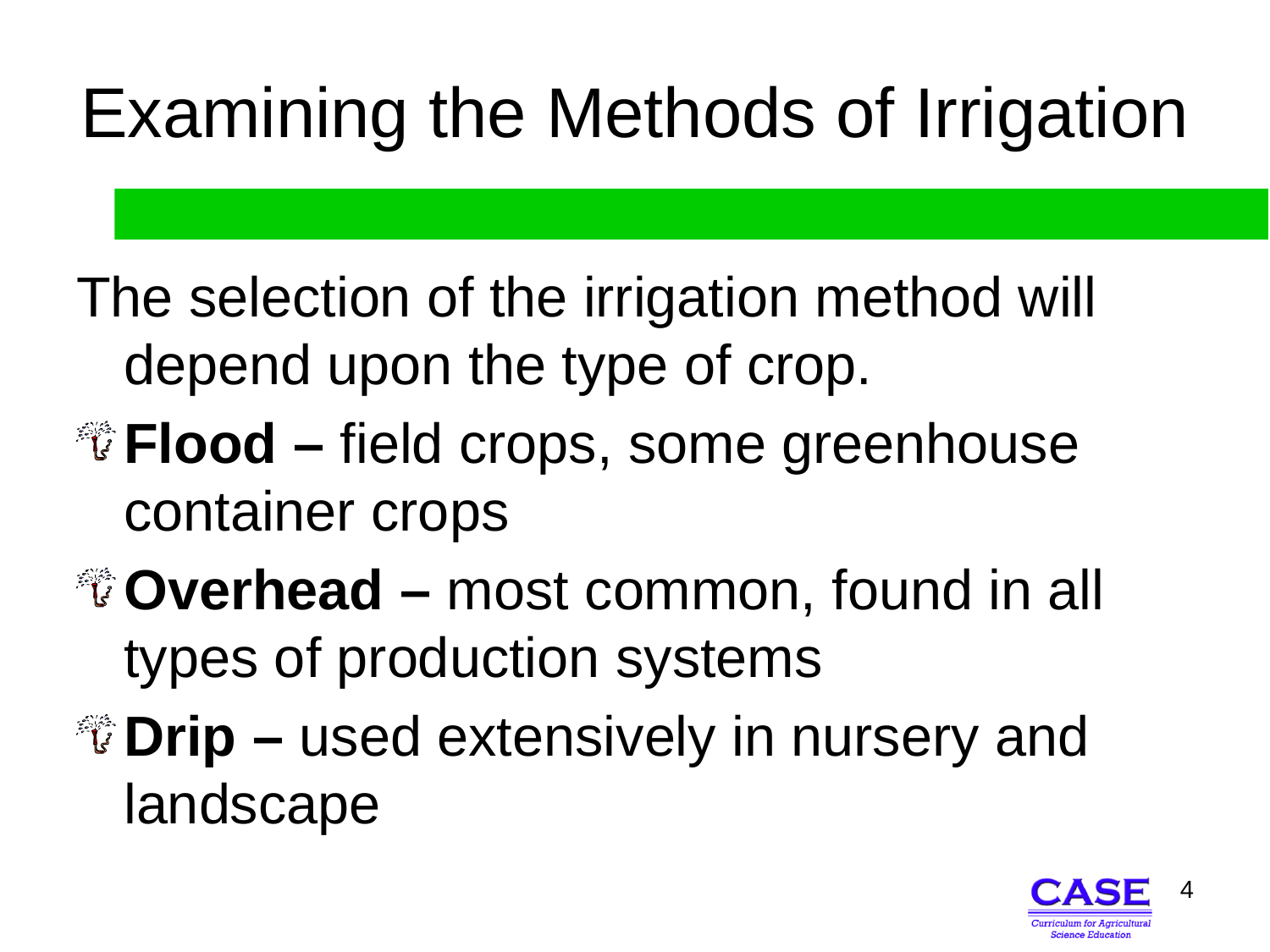

# Examining the Methods of Irrigation
The selection of the irrigation method will depend upon the type of crop.
Flood – field crops, some greenhouse container crops
Overhead – most common, found in all types of production systems
Drip – used extensively in nursery and landscape
4